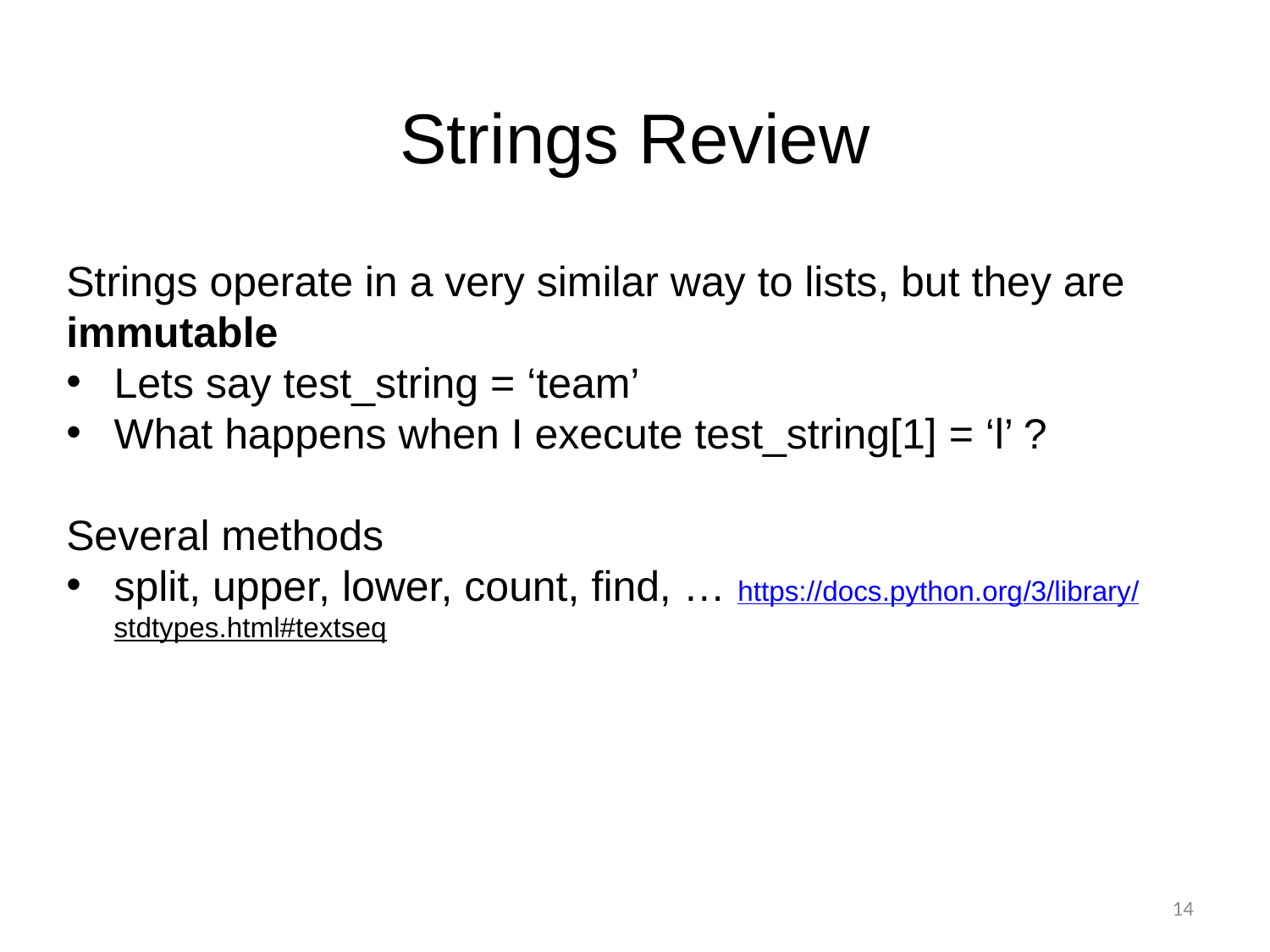

# Strings Review
Strings operate in a very similar way to lists, but they are immutable
Lets say test_string = ‘team’
What happens when I execute test_string[1] = ‘l’ ?

Several methods
split, upper, lower, count, find, … https://docs.python.org/3/library/stdtypes.html#textseq

14